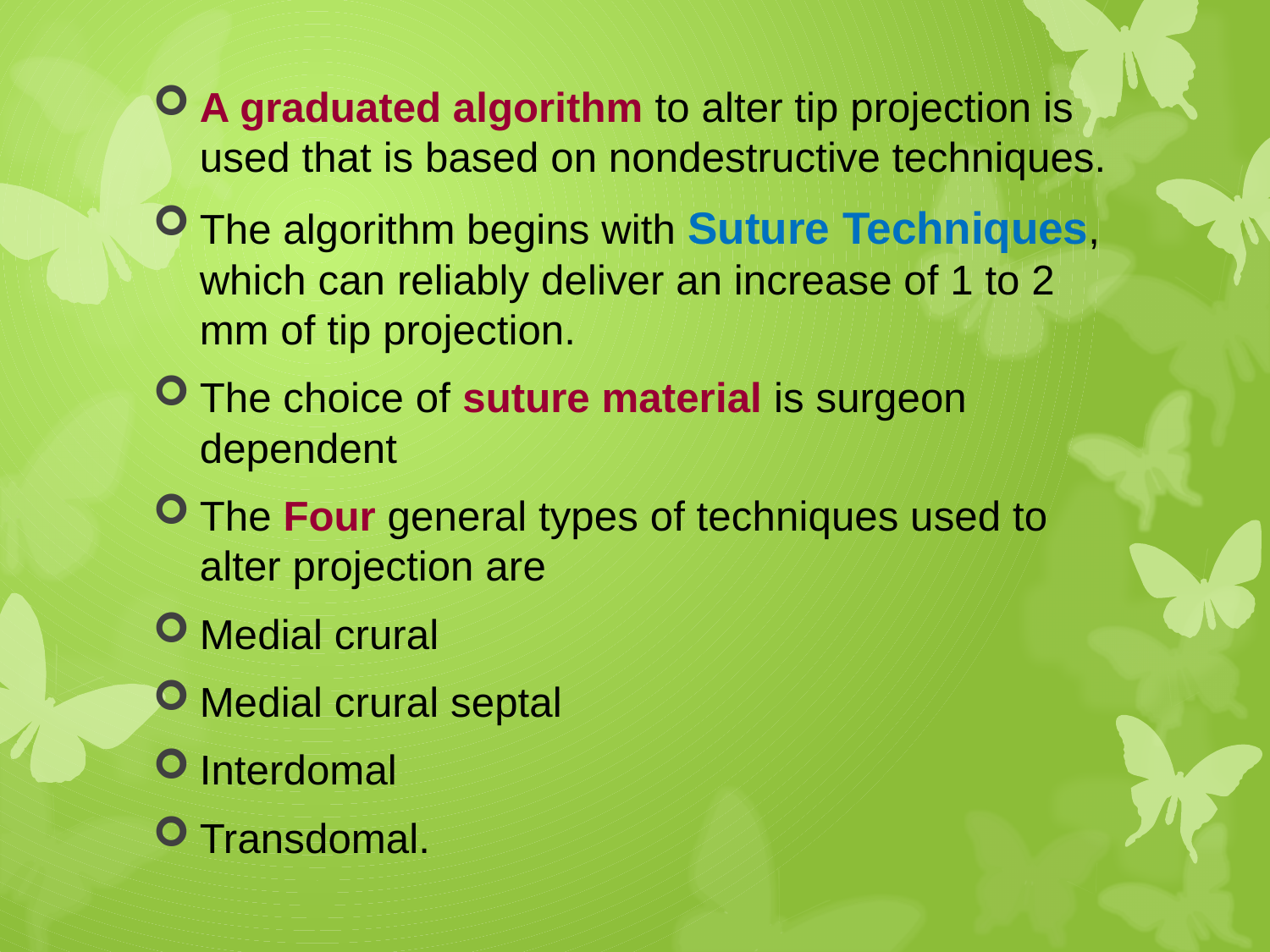

A graduated algorithm to alter tip projection is used that is based on nondestructive techniques.
The algorithm begins with Suture Techniques, which can reliably deliver an increase of 1 to 2 mm of tip projection.
The choice of suture material is surgeon dependent
The Four general types of techniques used to alter projection are
Medial crural
Medial crural septal
Interdomal
Transdomal.

#